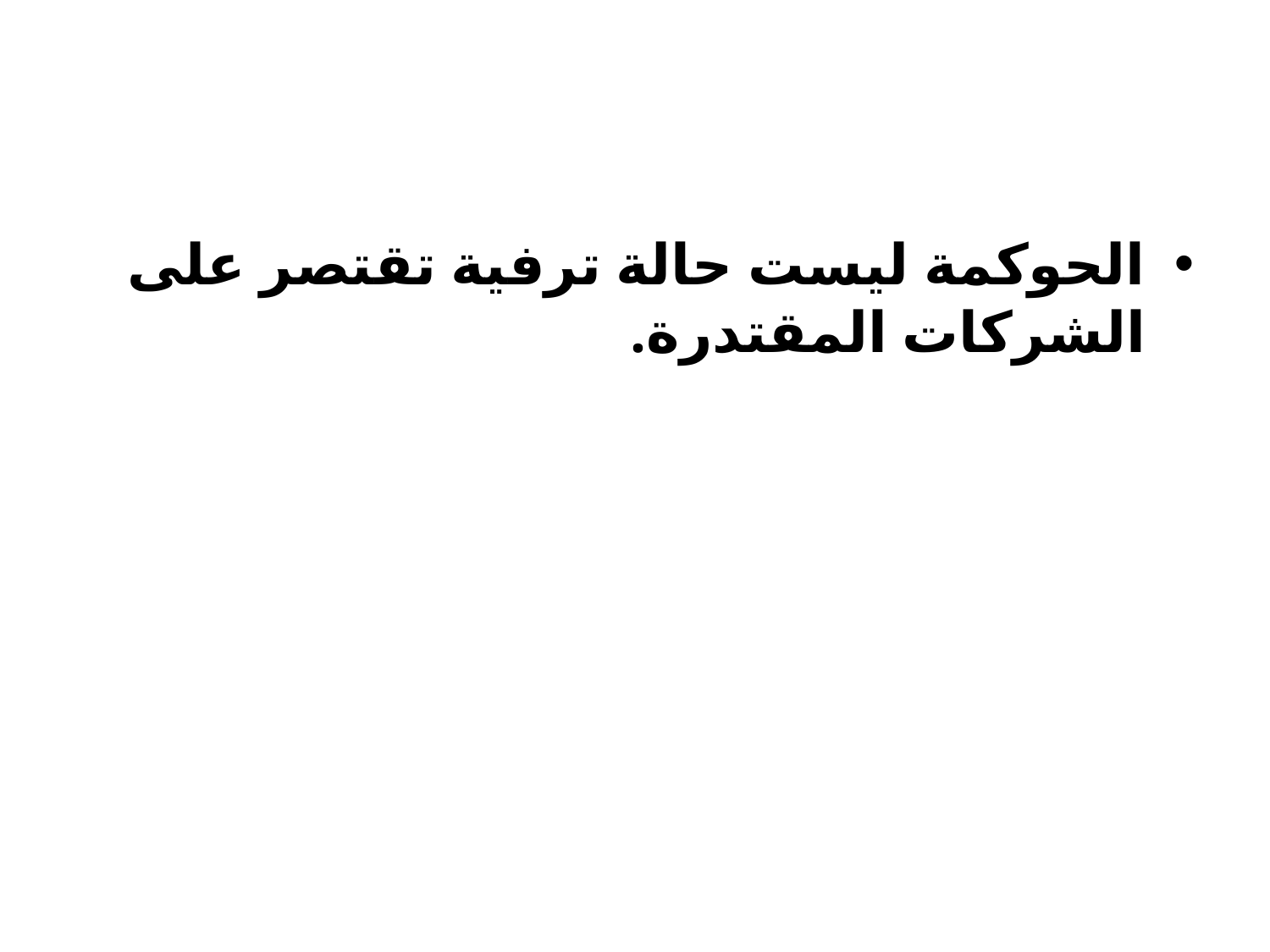

#
الحوكمة ليست حالة ترفية تقتصر على الشركات المقتدرة.